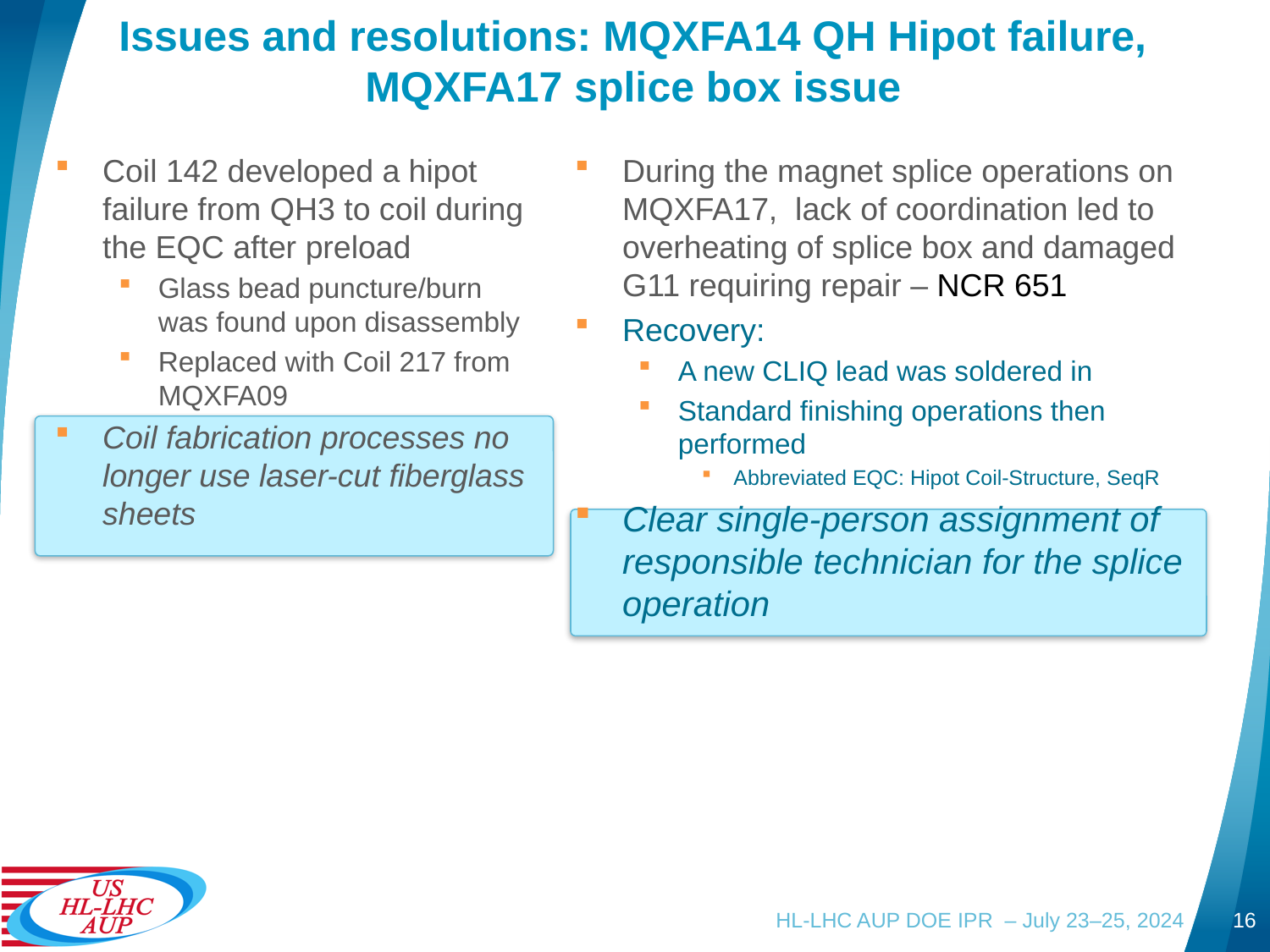

# Issues and resolutions: MQXFA14 QH Hipot failure, MQXFA17 splice box issue
Coil 142 developed a hipot failure from QH3 to coil during the EQC after preload
Glass bead puncture/burn was found upon disassembly
Replaced with Coil 217 from MQXFA09
Coil fabrication processes no longer use laser-cut fiberglass sheets
During the magnet splice operations on MQXFA17,  lack of coordination led to overheating of splice box and damaged G11 requiring repair – NCR 651
Recovery:
A new CLIQ lead was soldered in
Standard finishing operations then performed
Abbreviated EQC: Hipot Coil-Structure, SeqR
Clear single-person assignment of responsible technician for the splice operation

HL-LHC AUP DOE IPR  – July 23–25, 2024
16